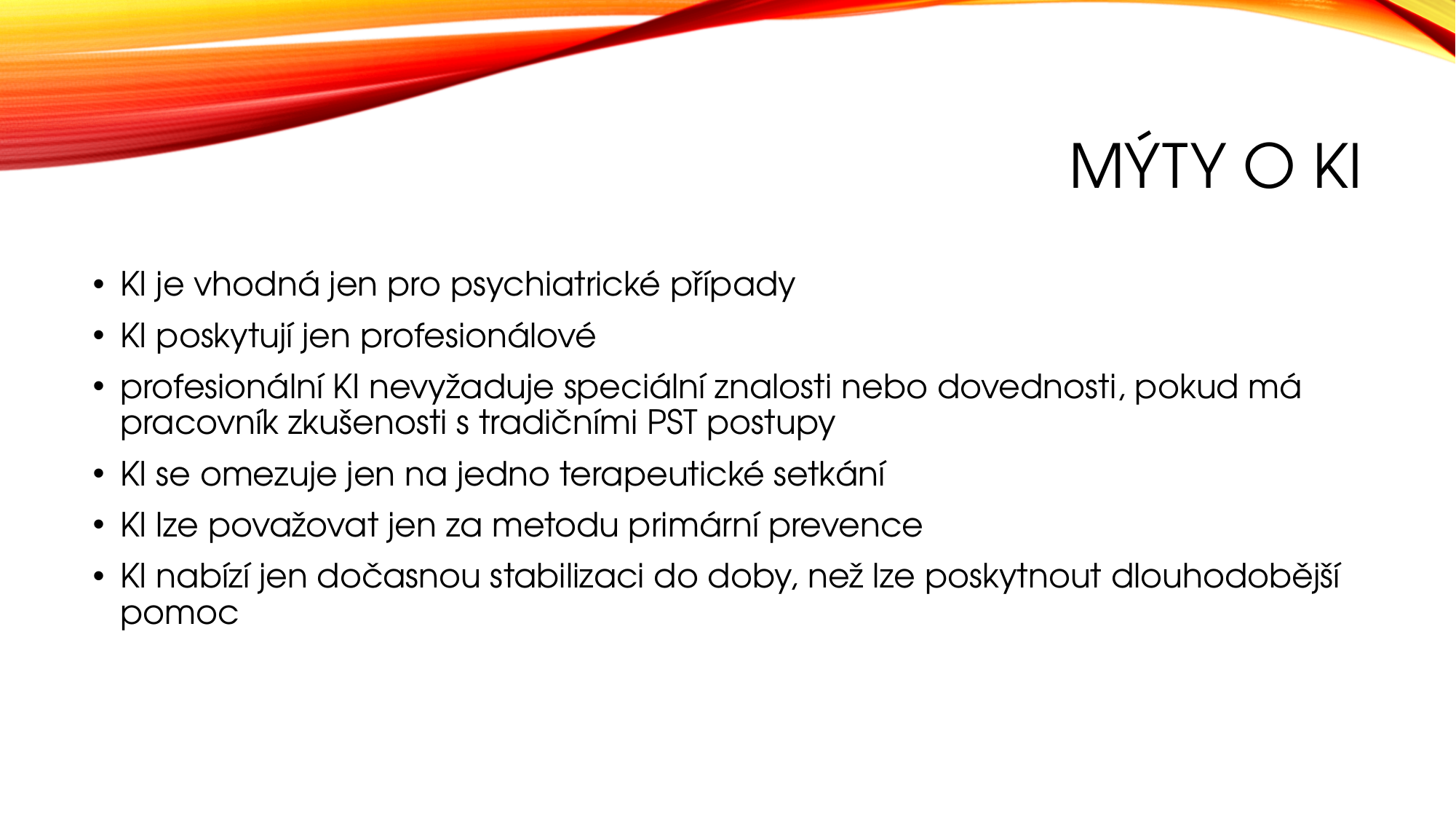

# Mýty o KI
KI je vhodná jen pro psychiatrické případy
KI poskytují jen profesionálové
profesionální KI nevyžaduje speciální znalosti nebo dovednosti, pokud má pracovník zkušenosti s tradičními PST postupy
KI se omezuje jen na jedno terapeutické setkání
KI lze považovat jen za metodu primární prevence
KI nabízí jen dočasnou stabilizaci do doby, než lze poskytnout dlouhodobější pomoc